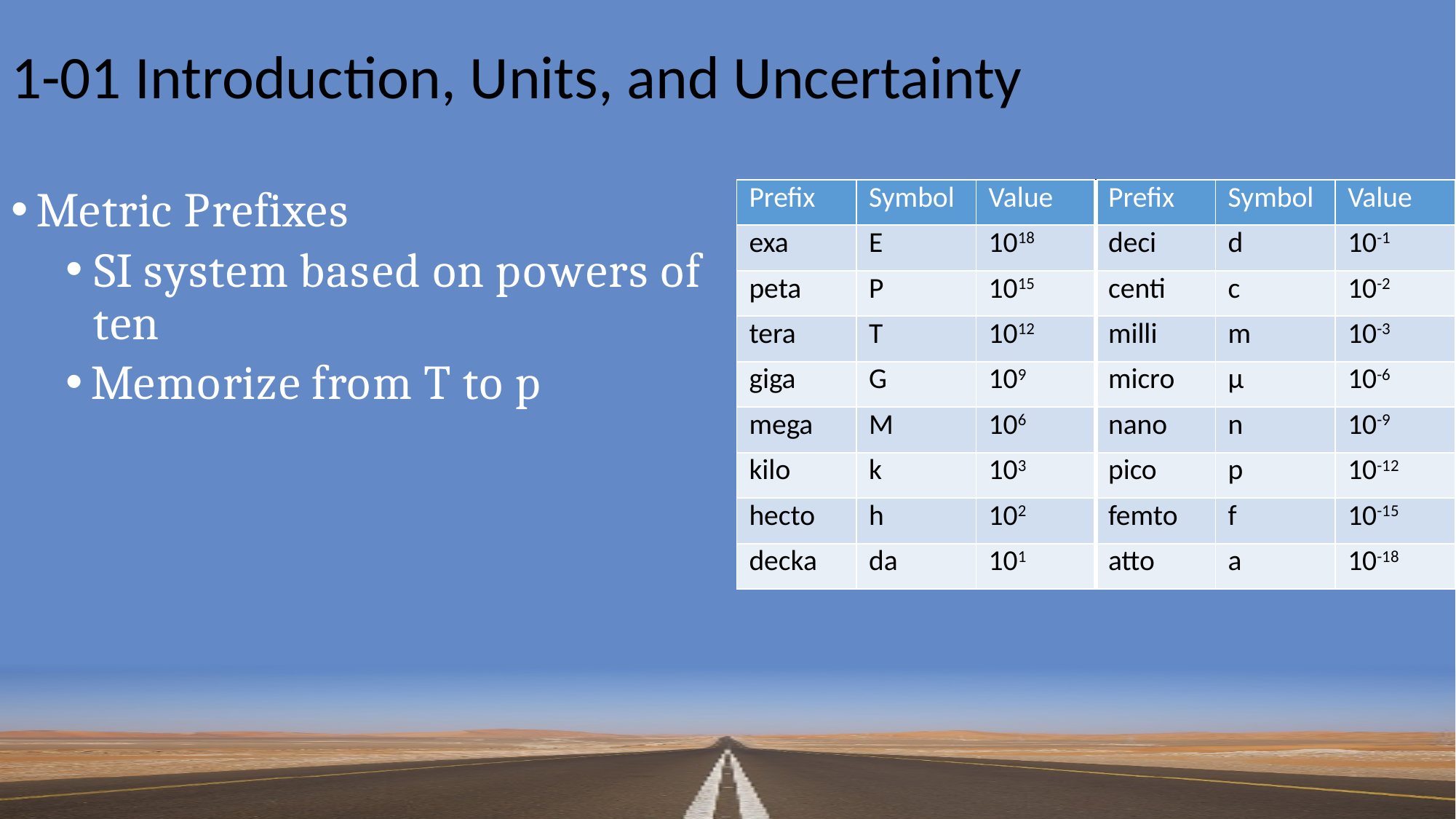

# 1-01 Introduction, Units, and Uncertainty
Metric Prefixes
SI system based on powers of ten
Memorize from T to p

| Prefix | Symbol | Value | Prefix | Symbol | Value |
| --- | --- | --- | --- | --- | --- |
| exa | E | 1018 | deci | d | 10-1 |
| peta | P | 1015 | centi | c | 10-2 |
| tera | T | 1012 | milli | m | 10-3 |
| giga | G | 109 | micro | μ | 10-6 |
| mega | M | 106 | nano | n | 10-9 |
| kilo | k | 103 | pico | p | 10-12 |
| hecto | h | 102 | femto | f | 10-15 |
| decka | da | 101 | atto | a | 10-18 |